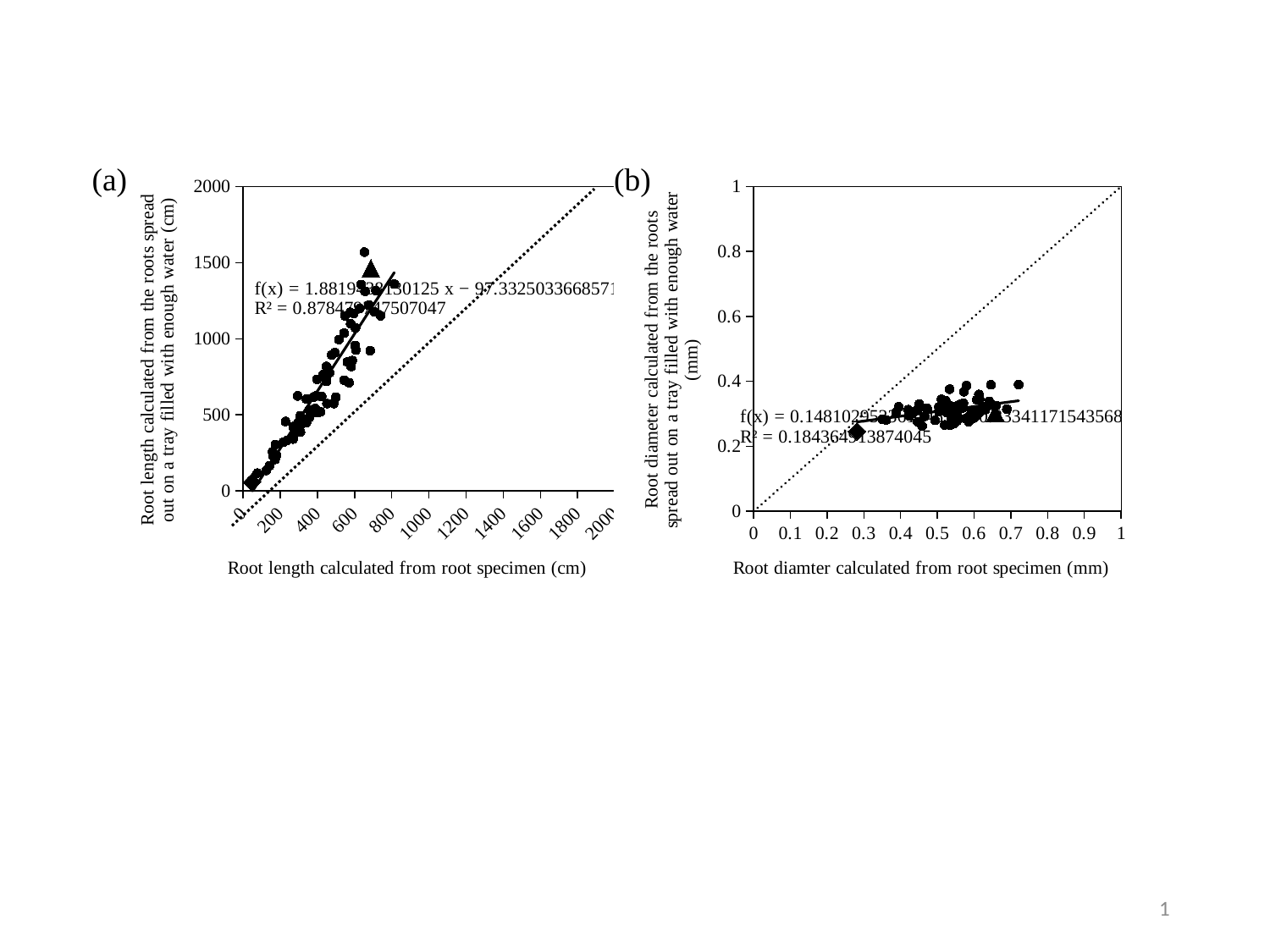

(a)
(b)

### Chart

| Category |  |  |
|---|---|---|

### Chart

| Category |  |  |
|---|---|---|
1